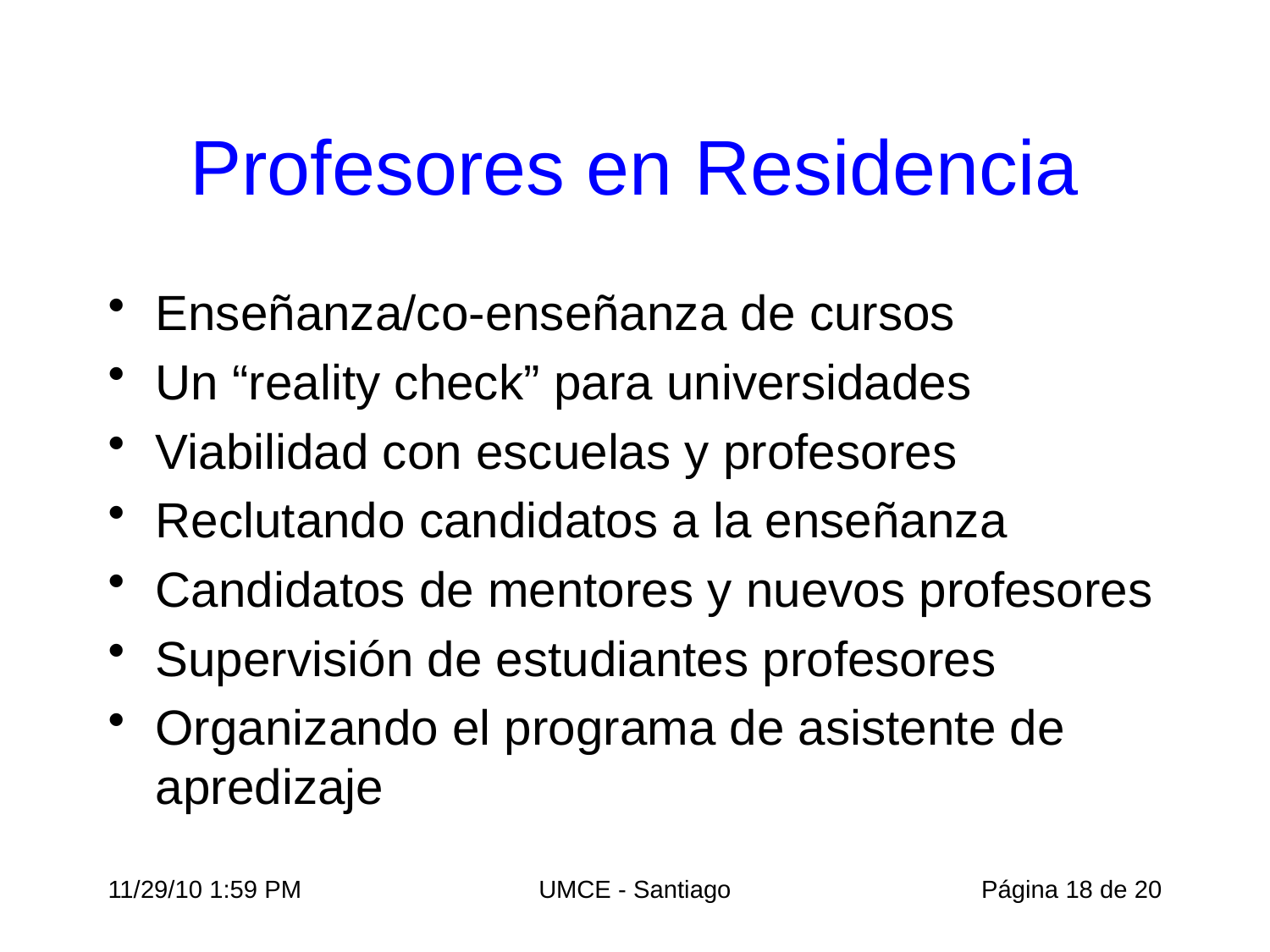

# Profesores en Residencia
Enseñanza/co-enseñanza de cursos
Un “reality check” para universidades
Viabilidad con escuelas y profesores
Reclutando candidatos a la enseñanza
Candidatos de mentores y nuevos profesores
Supervisión de estudiantes profesores
Organizando el programa de asistente de apredizaje
11/29/10 1:59 PM
UMCE - Santiago
Página 18 de 20